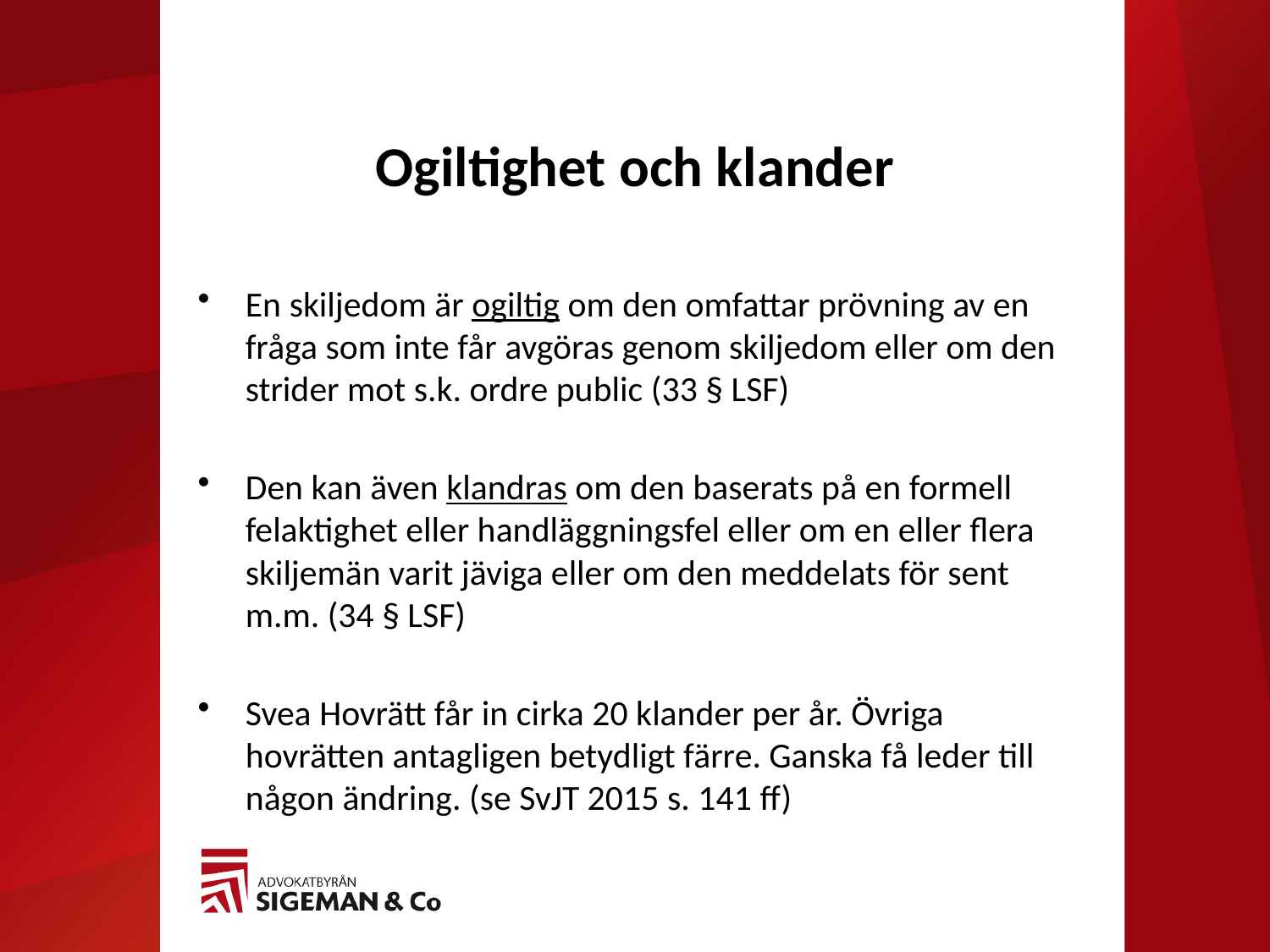

# Ogiltighet och klander
En skiljedom är ogiltig om den omfattar prövning av en fråga som inte får avgöras genom skiljedom eller om den strider mot s.k. ordre public (33 § LSF)

Den kan även klandras om den baserats på en formell felaktighet eller handläggningsfel eller om en eller flera skiljemän varit jäviga eller om den meddelats för sent m.m. (34 § LSF)

Svea Hovrätt får in cirka 20 klander per år. Övriga hovrätten antagligen betydligt färre. Ganska få leder till någon ändring. (se SvJT 2015 s. 141 ff)